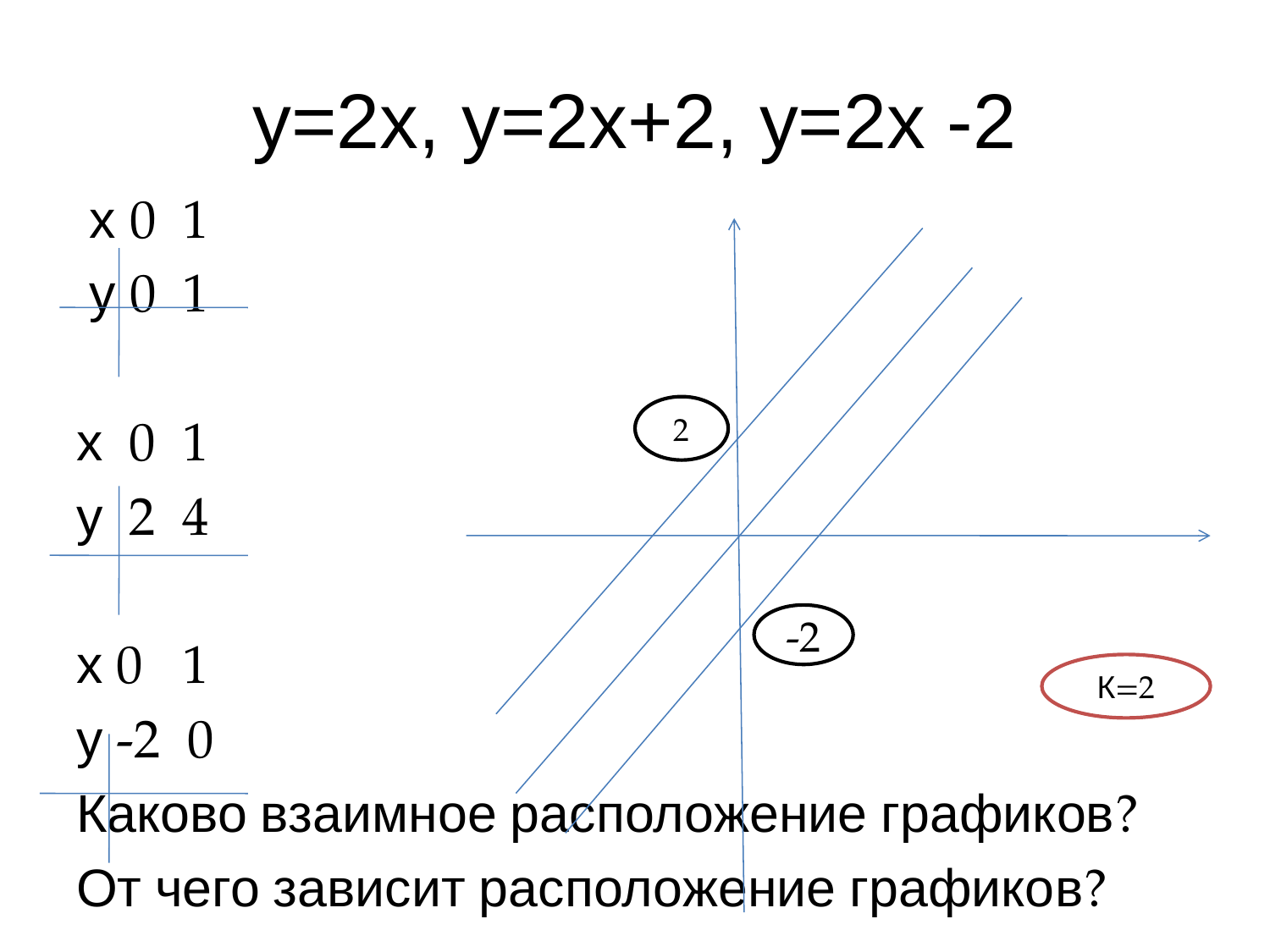

# у=2х, у=2х+2, у=2х -2
 х 0  1
 у 0  1

х  0  1
у  2  4

х 0   1
у -2  0
Каково взаимное расположение графиков?
От чего зависит расположение графиков?
2
-2
К=2